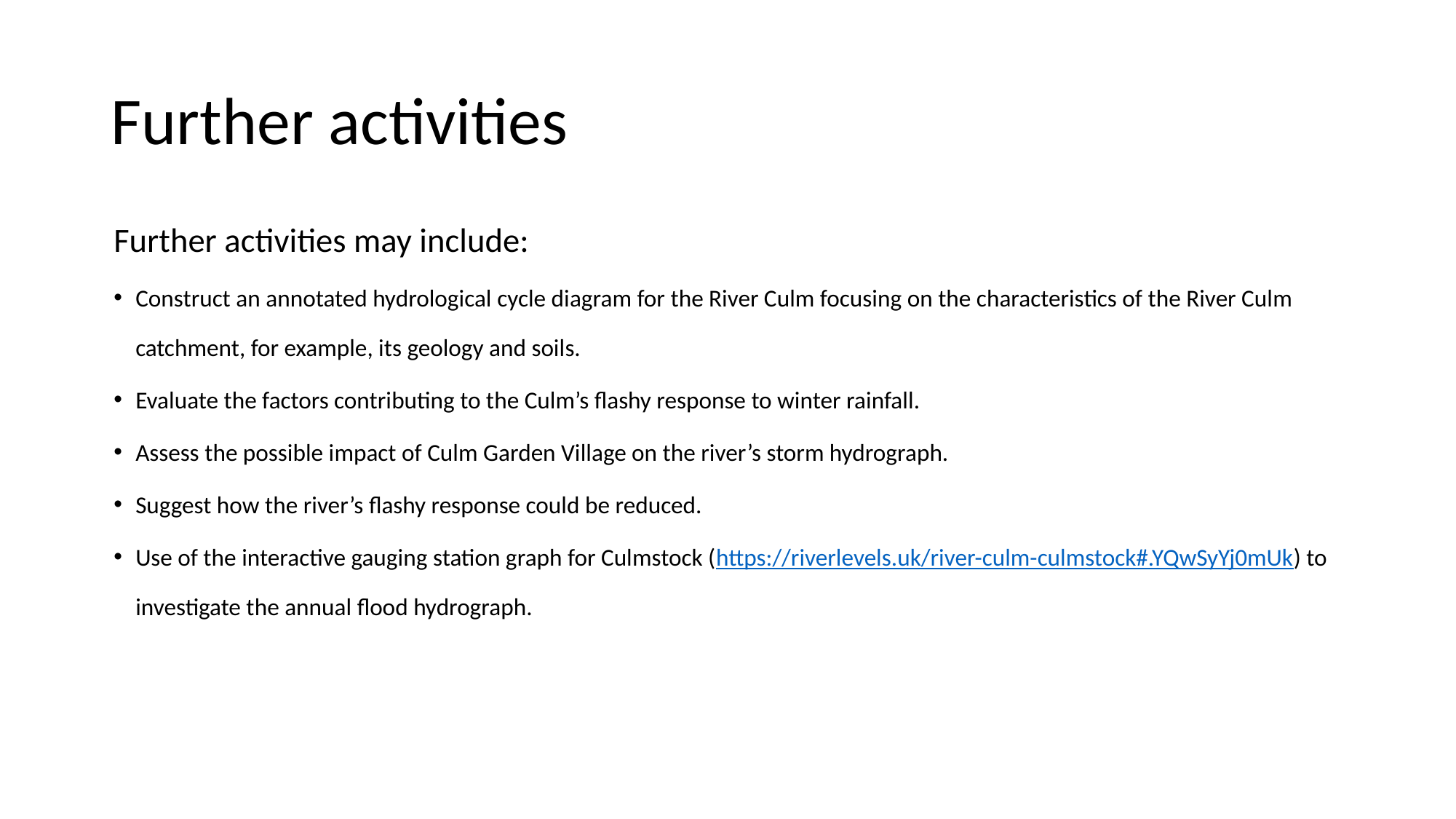

# Further activities
Further activities may include:
Construct an annotated hydrological cycle diagram for the River Culm focusing on the characteristics of the River Culm catchment, for example, its geology and soils.
Evaluate the factors contributing to the Culm’s flashy response to winter rainfall.
Assess the possible impact of Culm Garden Village on the river’s storm hydrograph.
Suggest how the river’s flashy response could be reduced.
Use of the interactive gauging station graph for Culmstock (https://riverlevels.uk/river-culm-culmstock#.YQwSyYj0mUk) to investigate the annual flood hydrograph.